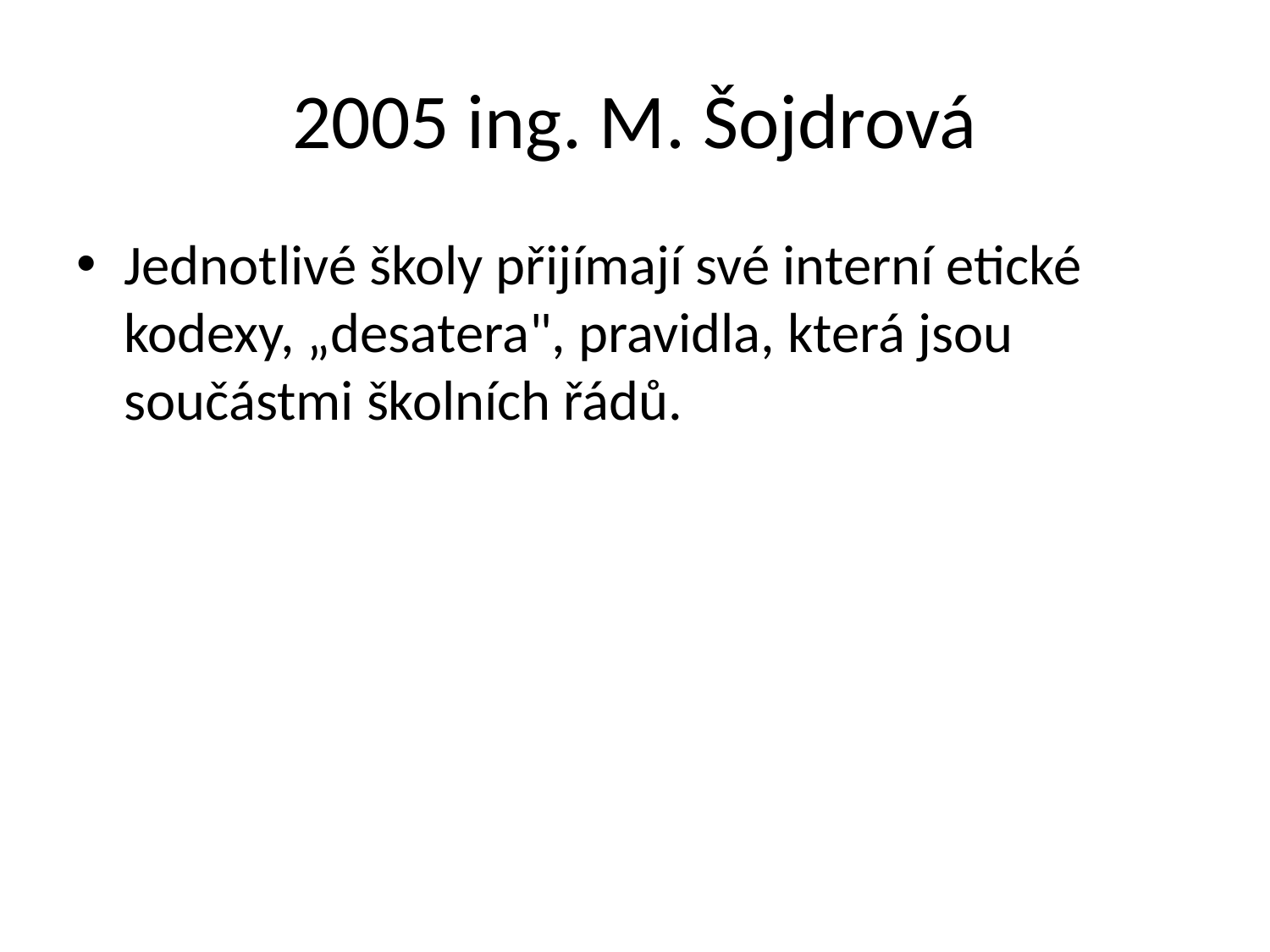

# 2005 ing. M. Šojdrová
Jednotlivé školy přijímají své interní etické kodexy, „desatera", pravidla, která jsou součástmi školních řádů.